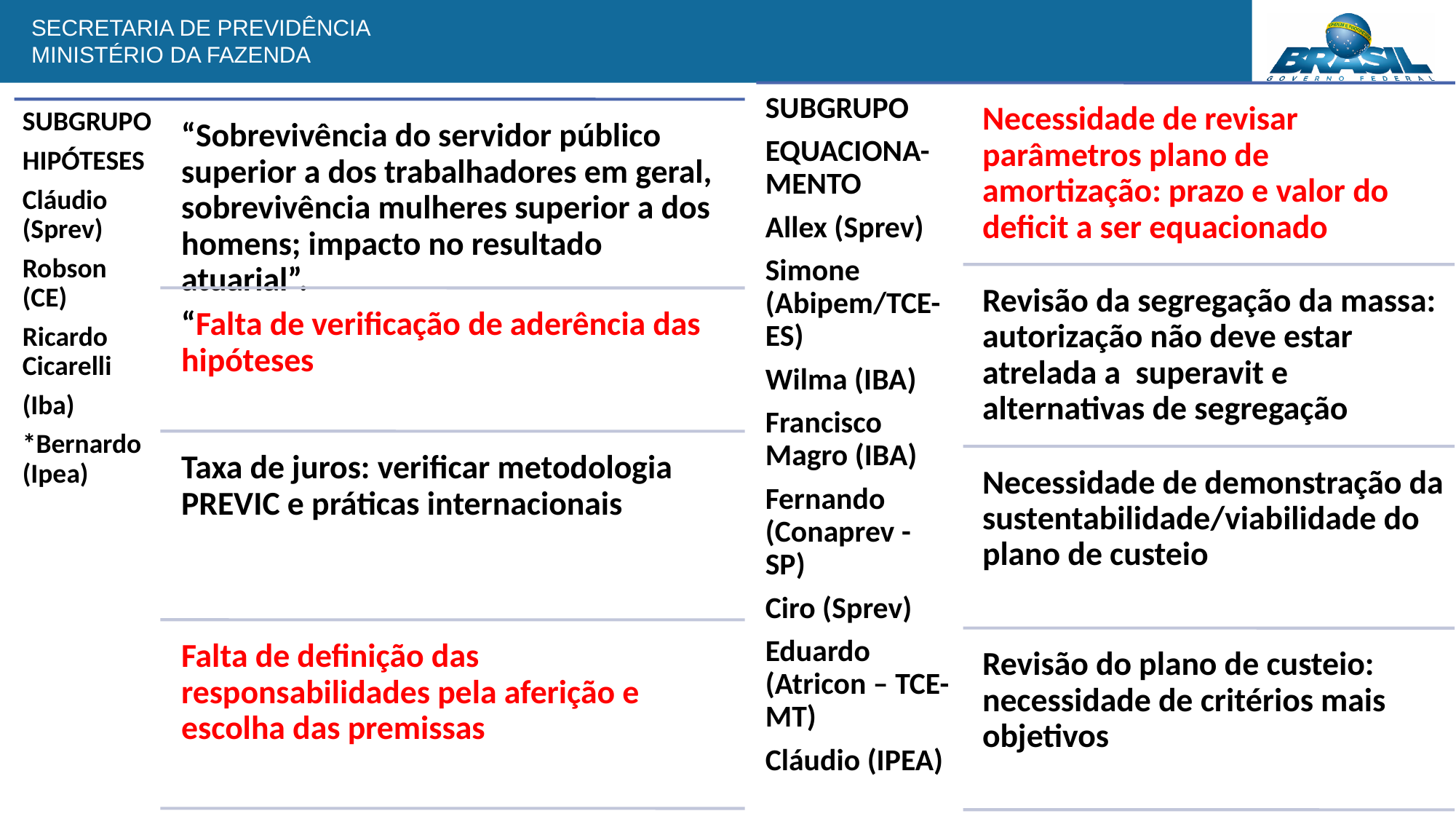

SUBGRUPO
EQUACIONA-MENTO
Allex (Sprev)
Simone (Abipem/TCE-ES)
Wilma (IBA)
Francisco Magro (IBA)
Fernando (Conaprev - SP)
Ciro (Sprev)
Eduardo (Atricon – TCE-MT)
Cláudio (IPEA)
Necessidade de revisar parâmetros plano de amortização: prazo e valor do deficit a ser equacionado
Revisão da segregação da massa:  autorização não deve estar atrelada a  superavit e alternativas de segregação
Necessidade de demonstração da sustentabilidade/viabilidade do plano de custeio
Revisão do plano de custeio: necessidade de critérios mais objetivos
SUBGRUPO
HIPÓTESES
Cláudio (Sprev)
Robson (CE)
Ricardo Cicarelli
(Iba)
*Bernardo (Ipea)
“Sobrevivência do servidor público superior a dos trabalhadores em geral, sobrevivência mulheres superior a dos homens; impacto no resultado atuarial”.
“Falta de verificação de aderência das hipóteses
Taxa de juros: verificar metodologia PREVIC e práticas internacionais
Falta de definição das responsabilidades pela aferição e escolha das premissas